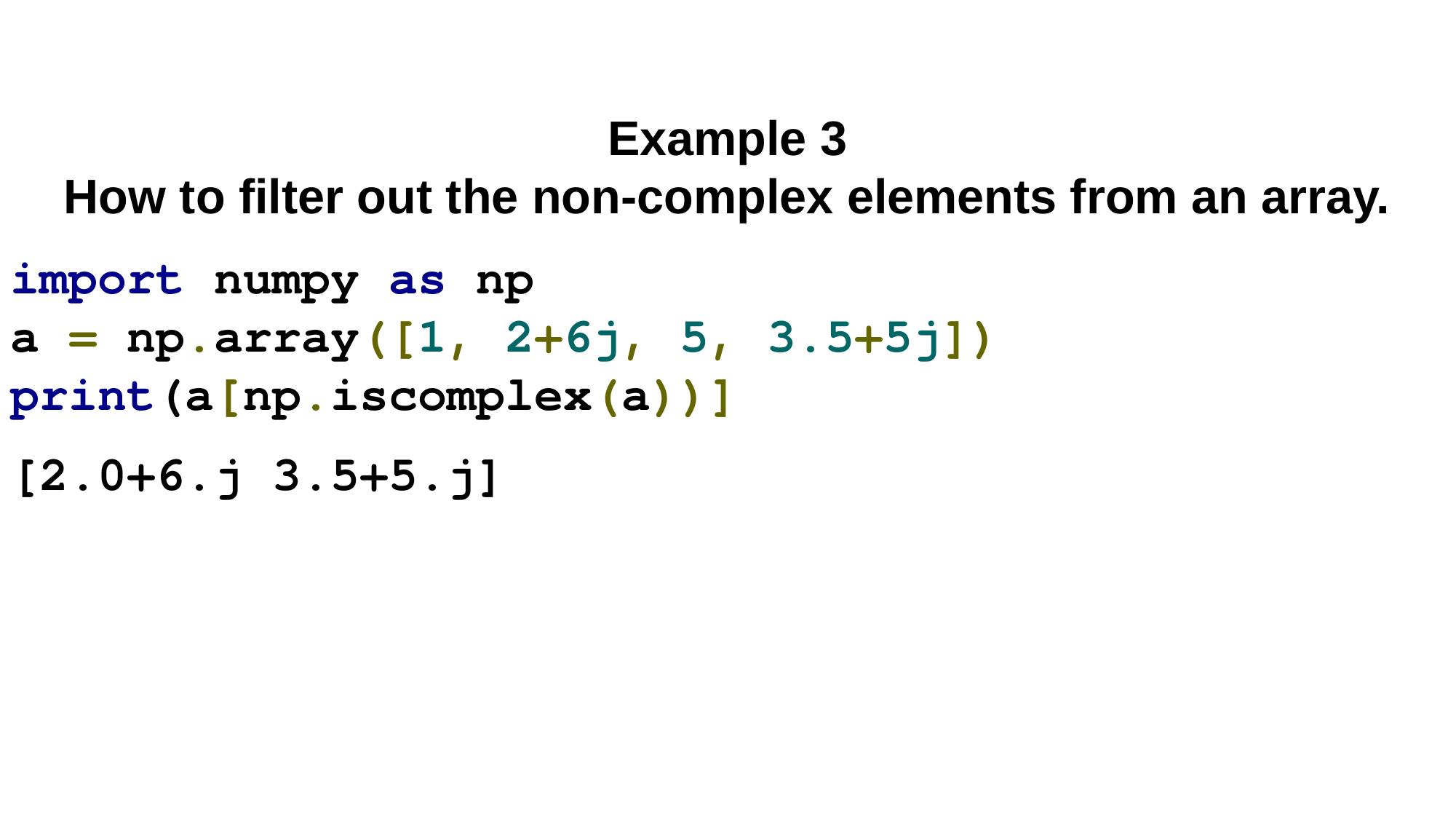

Example 3
How to filter out the non-complex elements from an array.

import numpy as np
a = np.array([1, 2+6j, 5, 3.5+5j])
print(a[np.iscomplex(a))]

[2.0+6.j 3.5+5.j]